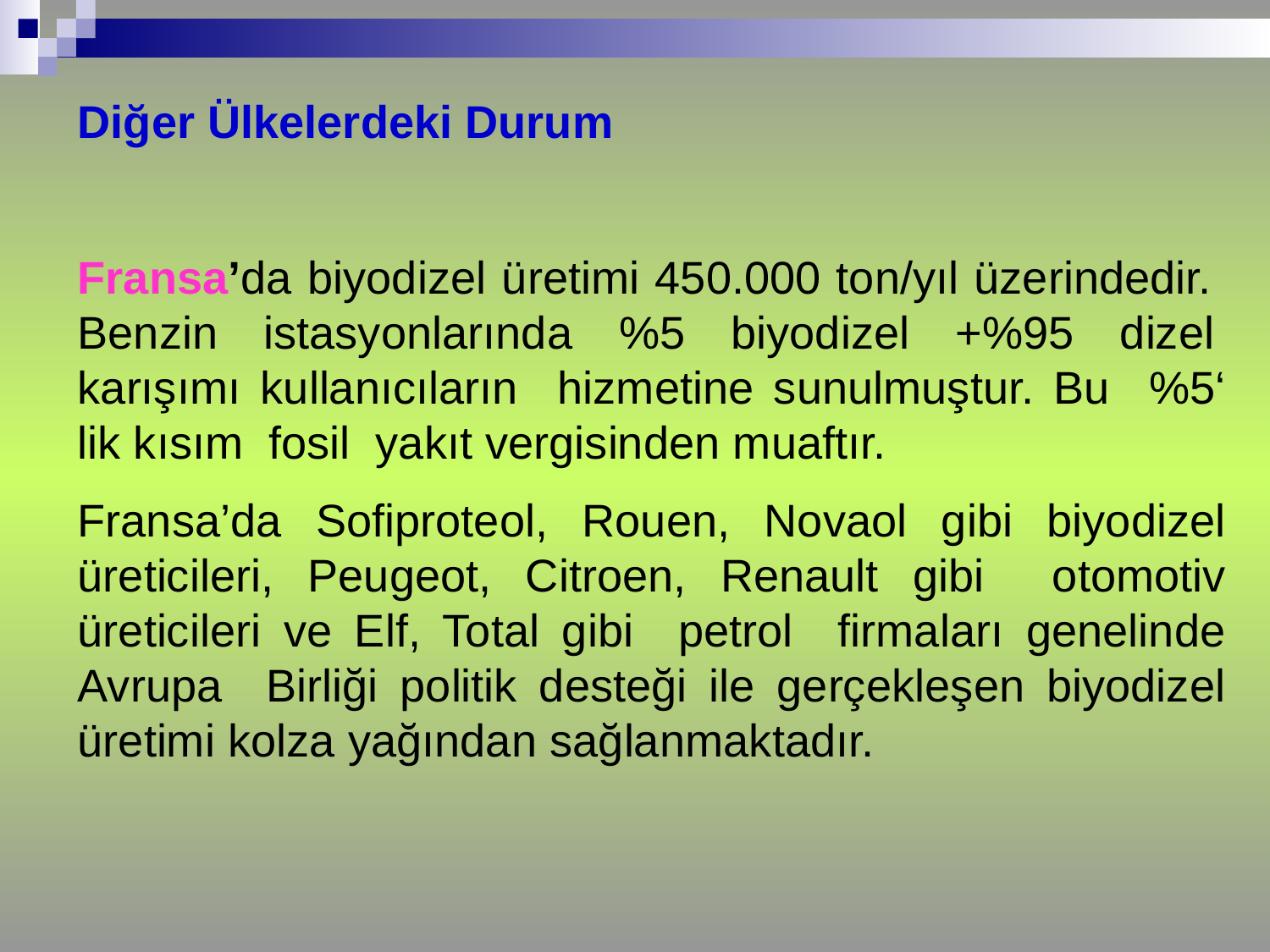

Diğer Ülkelerdeki Durum

Fransa’da biyodizel üretimi 450.000 ton/yıl üzerindedir.  Benzin istasyonlarında %5 biyodizel +%95 dizel  karışımı kullanıcıların  hizmetine sunulmuştur. Bu  %5‘ lik kısım  fosil  yakıt vergisinden muaftır.
Fransa’da Sofiproteol, Rouen, Novaol gibi biyodizel üreticileri, Peugeot, Citroen, Renault gibi  otomotiv üreticileri ve Elf, Total gibi  petrol  firmaları genelinde Avrupa  Birliği politik desteği ile gerçekleşen biyodizel üretimi kolza yağından sağlanmaktadır.